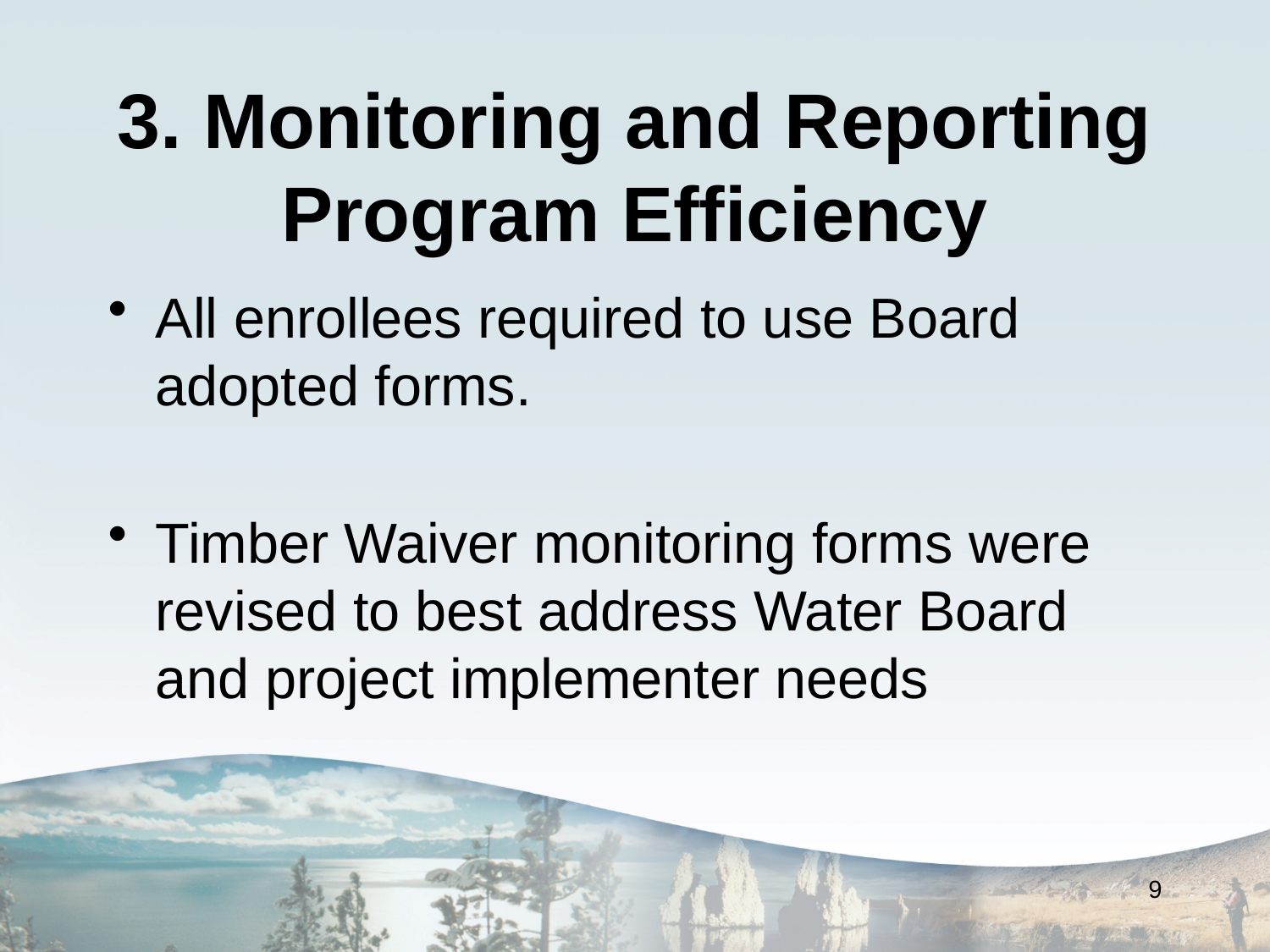

# 3. Monitoring and Reporting Program Efficiency
All enrollees required to use Board adopted forms.

Timber Waiver monitoring forms were revised to best address Water Board and project implementer needs
9